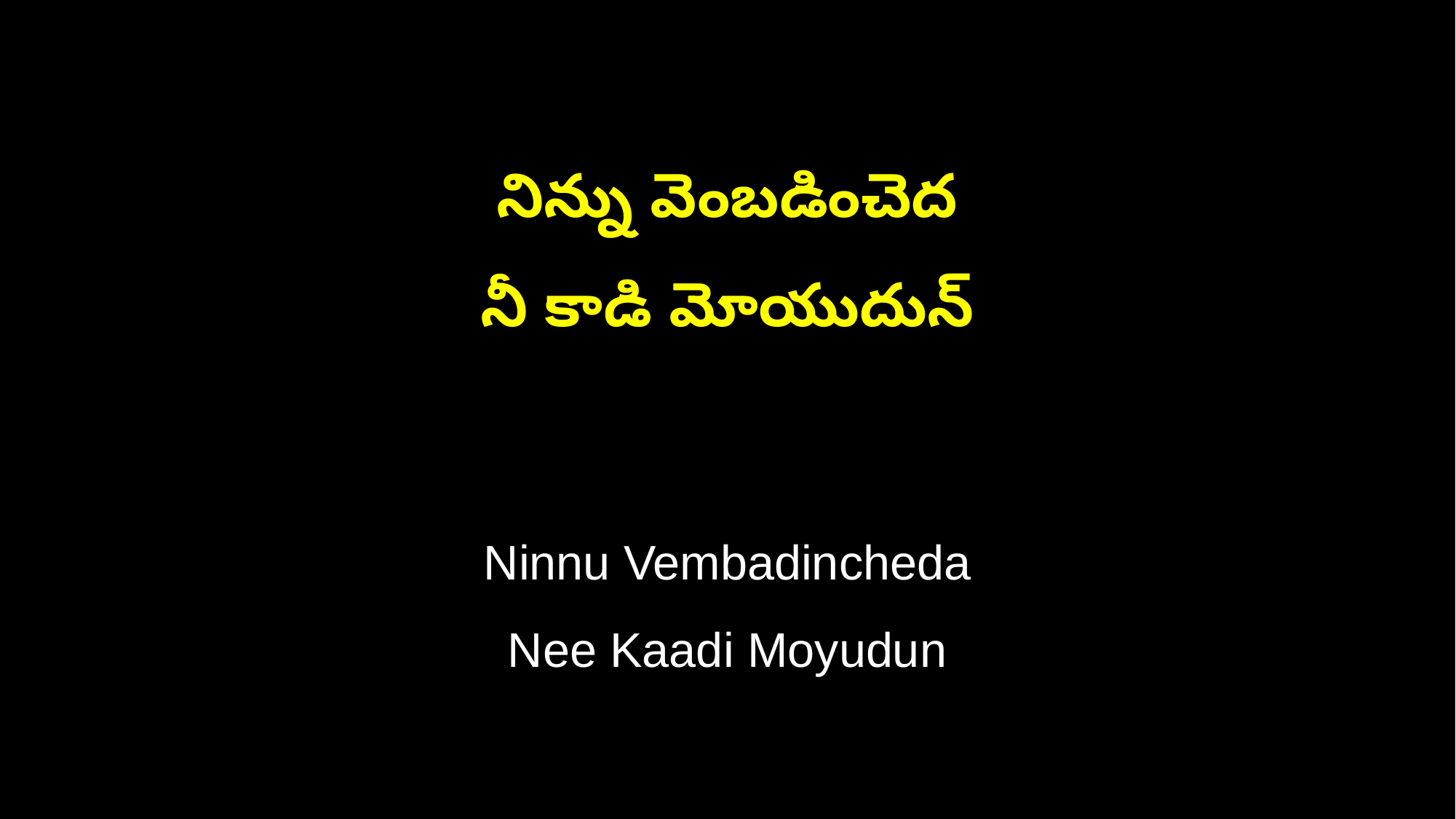

నిన్ను వెంబడించెద
నీ కాడి మోయుదున్
Ninnu Vembadincheda
Nee Kaadi Moyudun